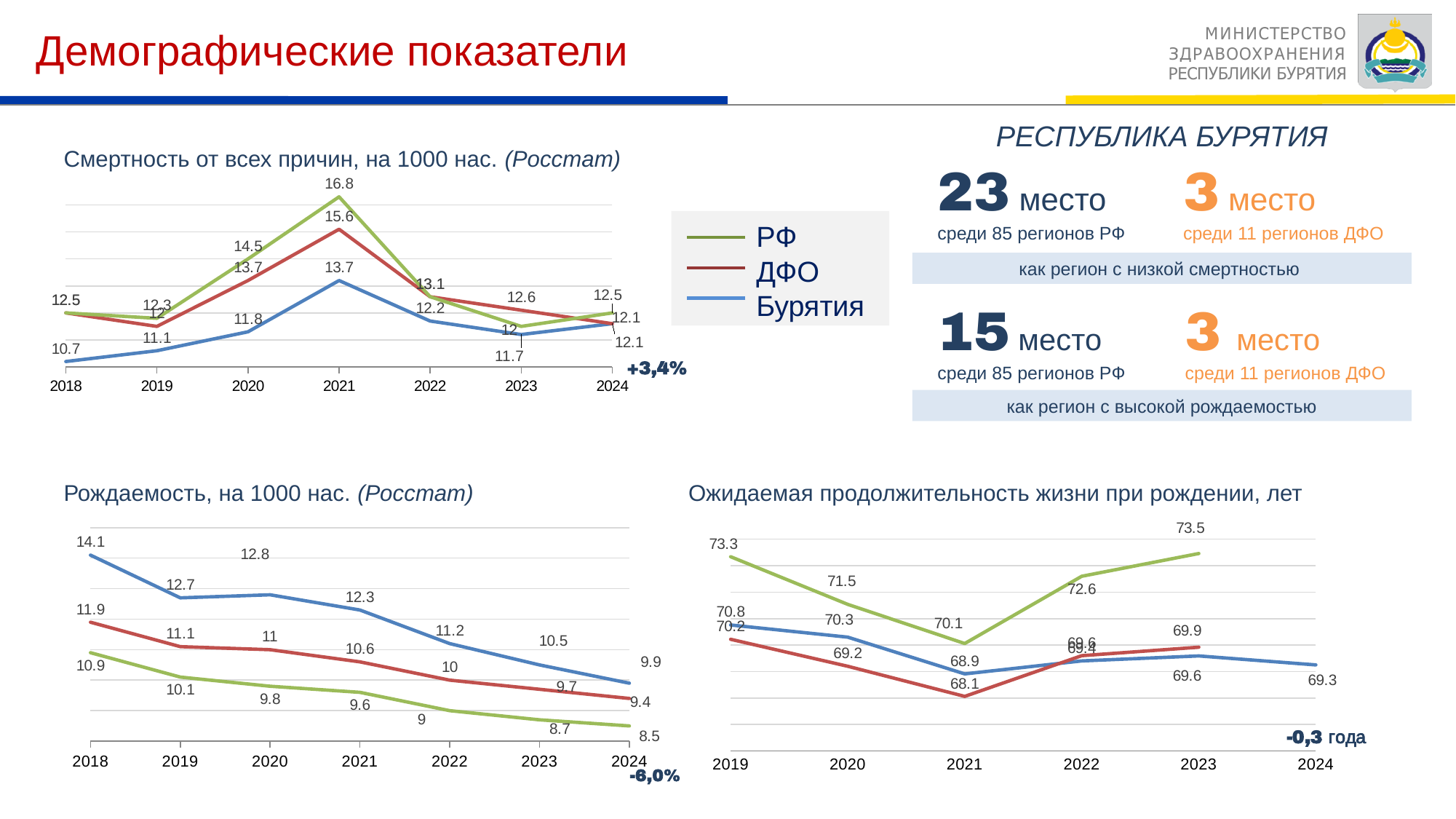

Демографические показатели
РЕСПУБЛИКА БУРЯТИЯ
Смертность от всех причин, на 1000 нас. (Росстат)
23 место
среди 85 регионов РФ
3 место
среди 11 регионов ДФО

### Chart

| Category | Бурятия | ДФО | РФ |
|---|---|---|---|
| 2018 | 10.7 | 12.5 | 12.5 |
| 2019 | 11.1 | 12.0 | 12.3 |
| 2020 | 11.8 | 13.7 | 14.5 |
| 2021 | 13.7 | 15.6 | 16.8 |
| 2022 | 12.2 | 13.1 | 13.1 |
| 2023 | 11.7 | 12.6 | 12.0 |
| 2024 | 12.1 | 12.1 | 12.5 |
РФ
ДФО
Бурятия
как регион с низкой смертностью
15 место
среди 85 регионов РФ
3 место
среди 11 регионов ДФО
+3,4%
как регион с высокой рождаемостью
Рождаемость, на 1000 нас. (Росстат)
Ожидаемая продолжительность жизни при рождении, лет

### Chart

| Category | Бурятия | ДФО | РФ |
|---|---|---|---|
| 2018 | 14.1 | 11.9 | 10.9 |
| 2019 | 12.7 | 11.1 | 10.1 |
| 2020 | 12.8 | 11.0 | 9.8 |
| 2021 | 12.3 | 10.6 | 9.6 |
| 2022 | 11.2 | 10.0 | 9.0 |
| 2023 | 10.5 | 9.7 | 8.7 |
| 2024 | 9.9 | 9.4 | 8.5 |

### Chart

| Category | Бурятия | ДФО | РФ |
|---|---|---|---|
| 2019 | 70.76 | 70.22 | 73.34 |
| 2020 | 70.3 | 69.2 | 71.54 |
| 2021 | 68.91 | 68.06 | 70.06 |
| 2022 | 69.4 | 69.6 | 72.6 |
| 2023 | 69.59 | 69.92 | 73.46 |
| 2024 | 69.25 | None | None |